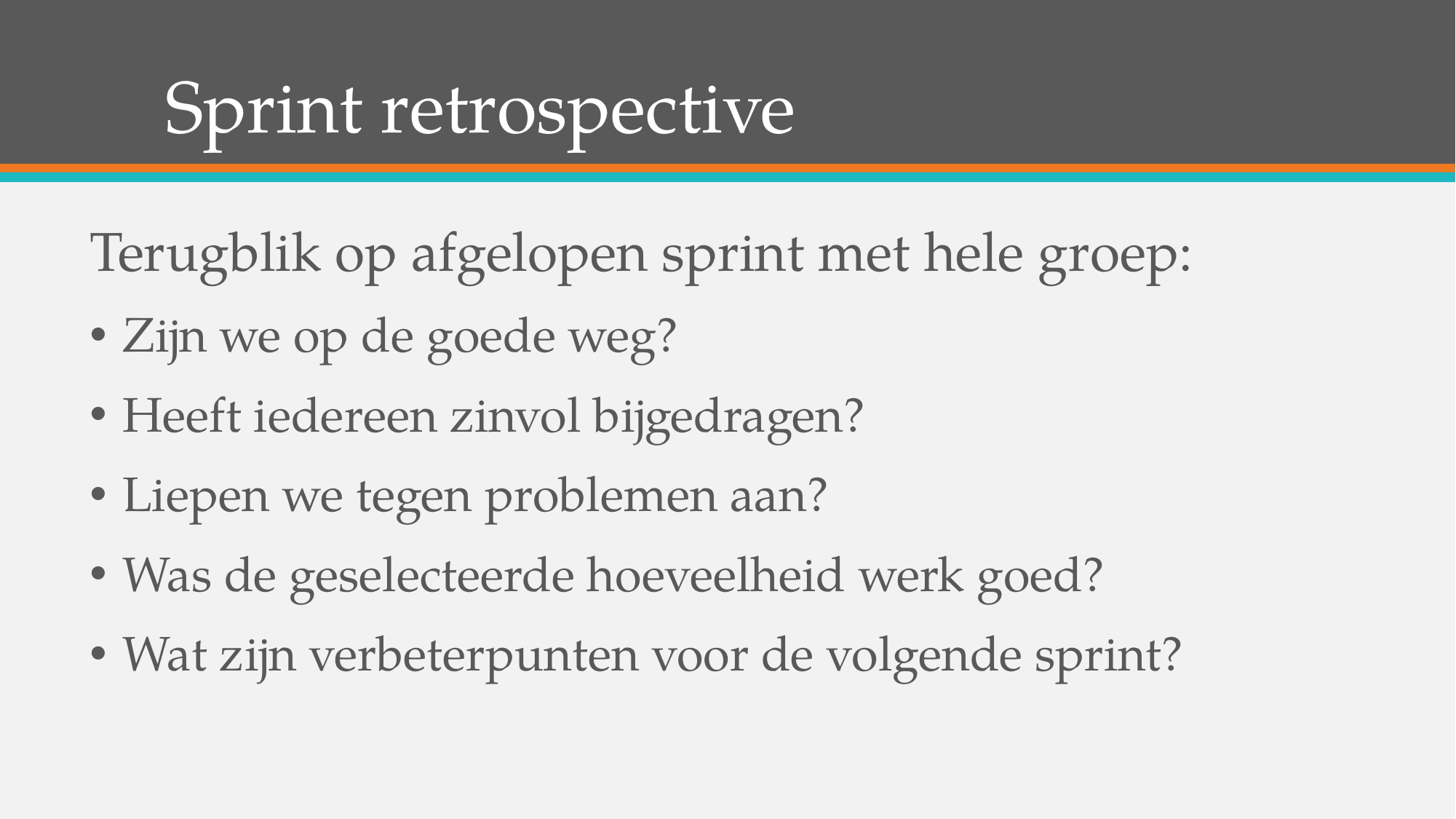

# Sprint retrospective
Terugblik op afgelopen sprint met hele groep:
Zijn we op de goede weg?
Heeft iedereen zinvol bijgedragen?
Liepen we tegen problemen aan?
Was de geselecteerde hoeveelheid werk goed?
Wat zijn verbeterpunten voor de volgende sprint?